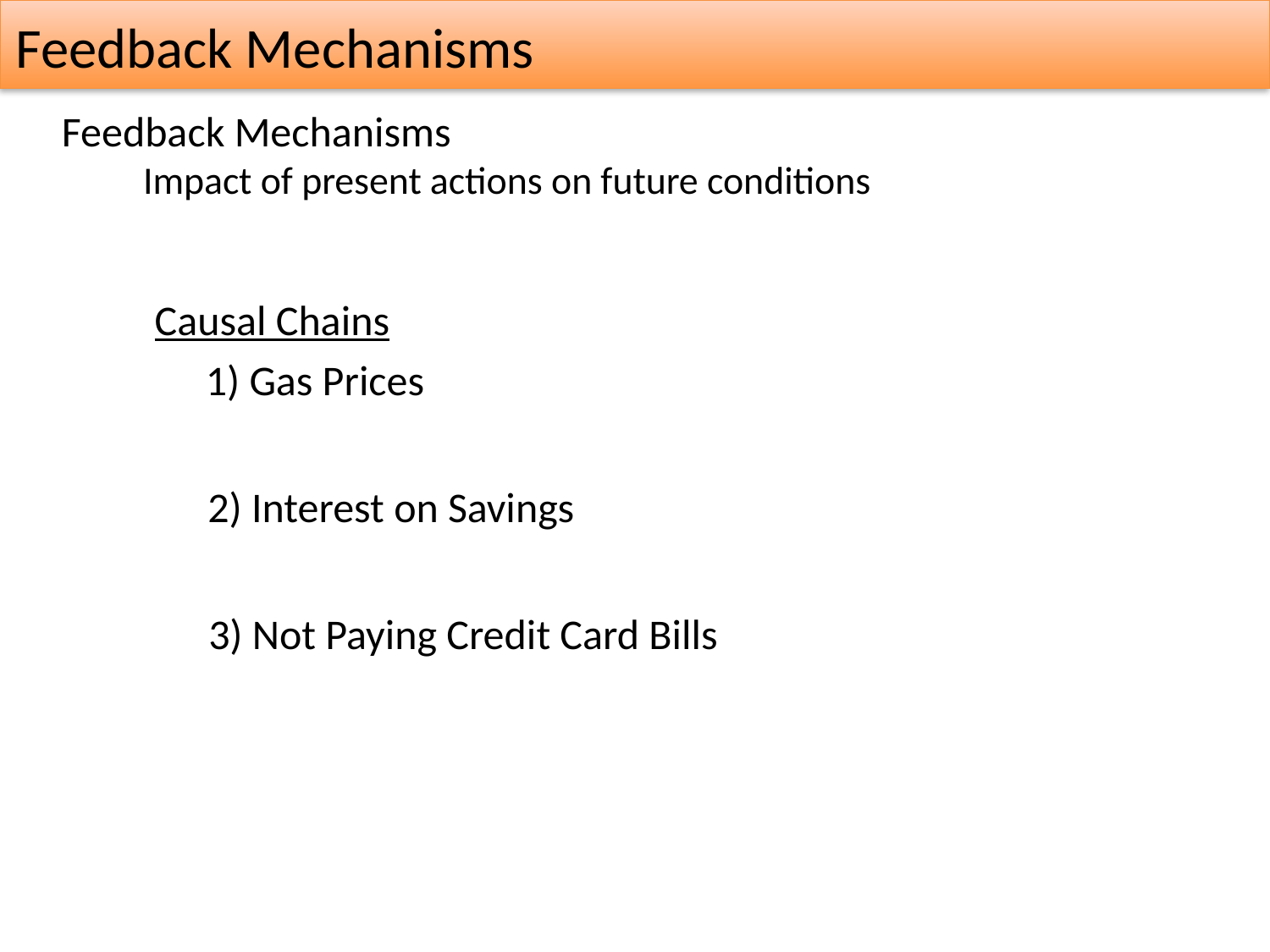

Feedback Mechanisms
10
Feedback Mechanisms
Impact of present actions on future conditions
Causal Chains
1) Gas Prices
2) Interest on Savings
3) Not Paying Credit Card Bills
Credit Card Charge
Don’t
Pay Bill

Owe
More
$$$
Apply
Interest
& Penalty
Negative
supply & demand
Price of gas &  RIPTA

Clouds
	- warm days
	- more water vapor
	- more clouds

Positive
savings interest
Credit card interest

Clouds
More clouds
Warmer nights
More water vapor
More clouds